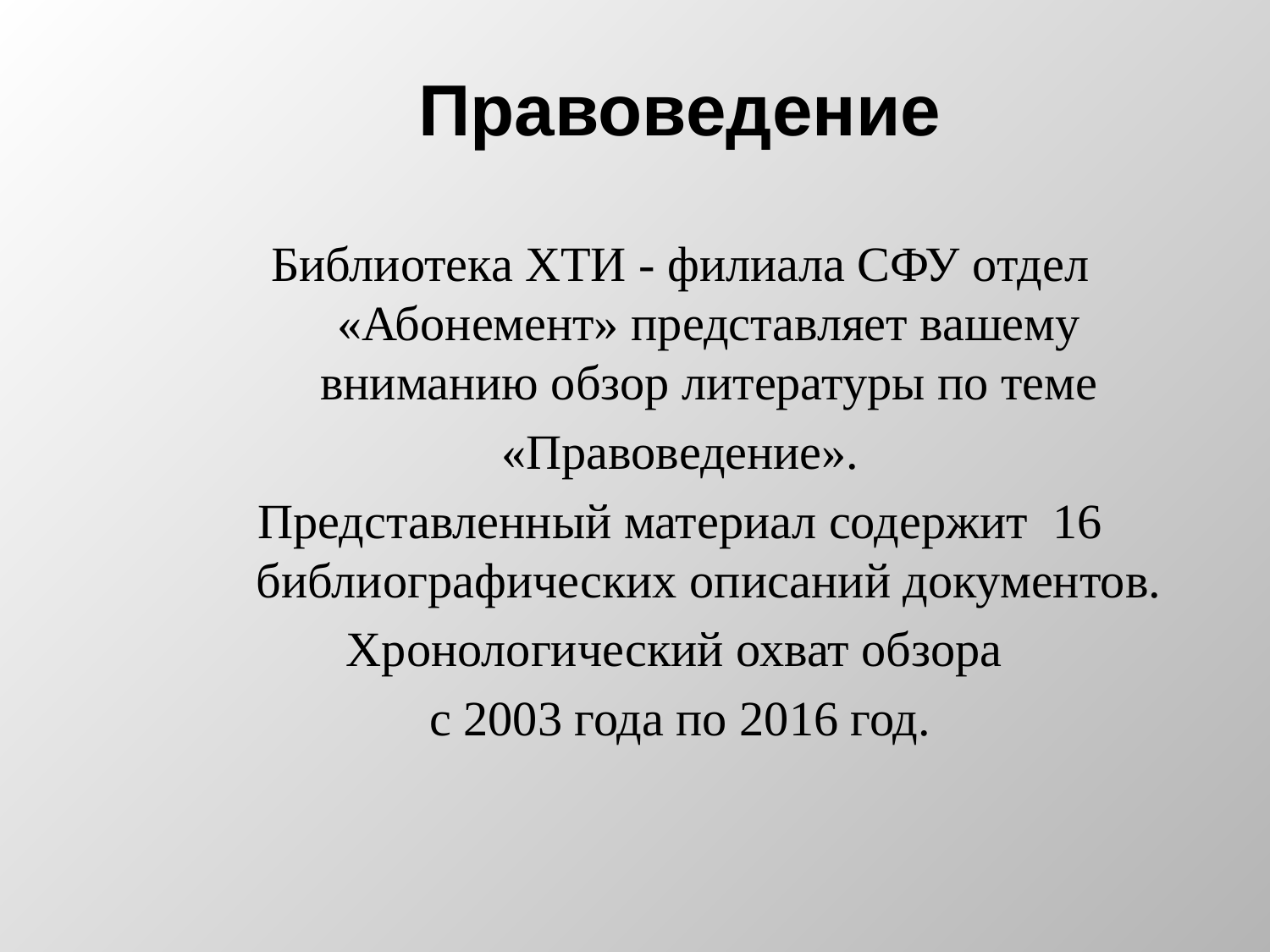

# Правоведение
Библиотека ХТИ - филиала СФУ отдел «Абонемент» представляет вашему вниманию обзор литературы по теме
«Правоведение».
Представленный материал содержит  16 библиографических описаний документов.
Хронологический охват обзора
с 2003 года по 2016 год.